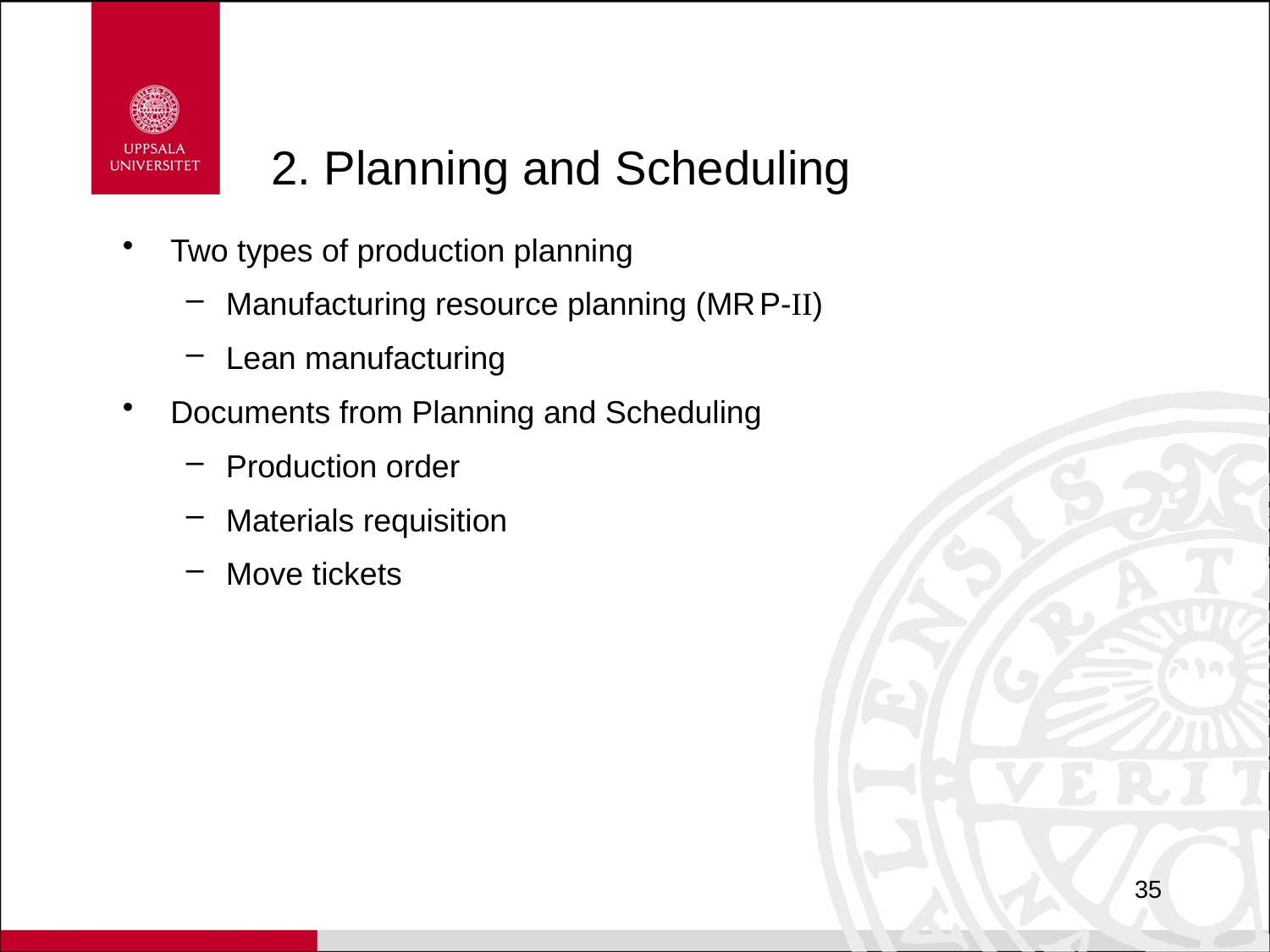

# 2. Planning and Scheduling
Two types of production planning
Manufacturing resource planning (M R P-II)
Lean manufacturing
Documents from Planning and Scheduling
Production order
Materials requisition
Move tickets
35